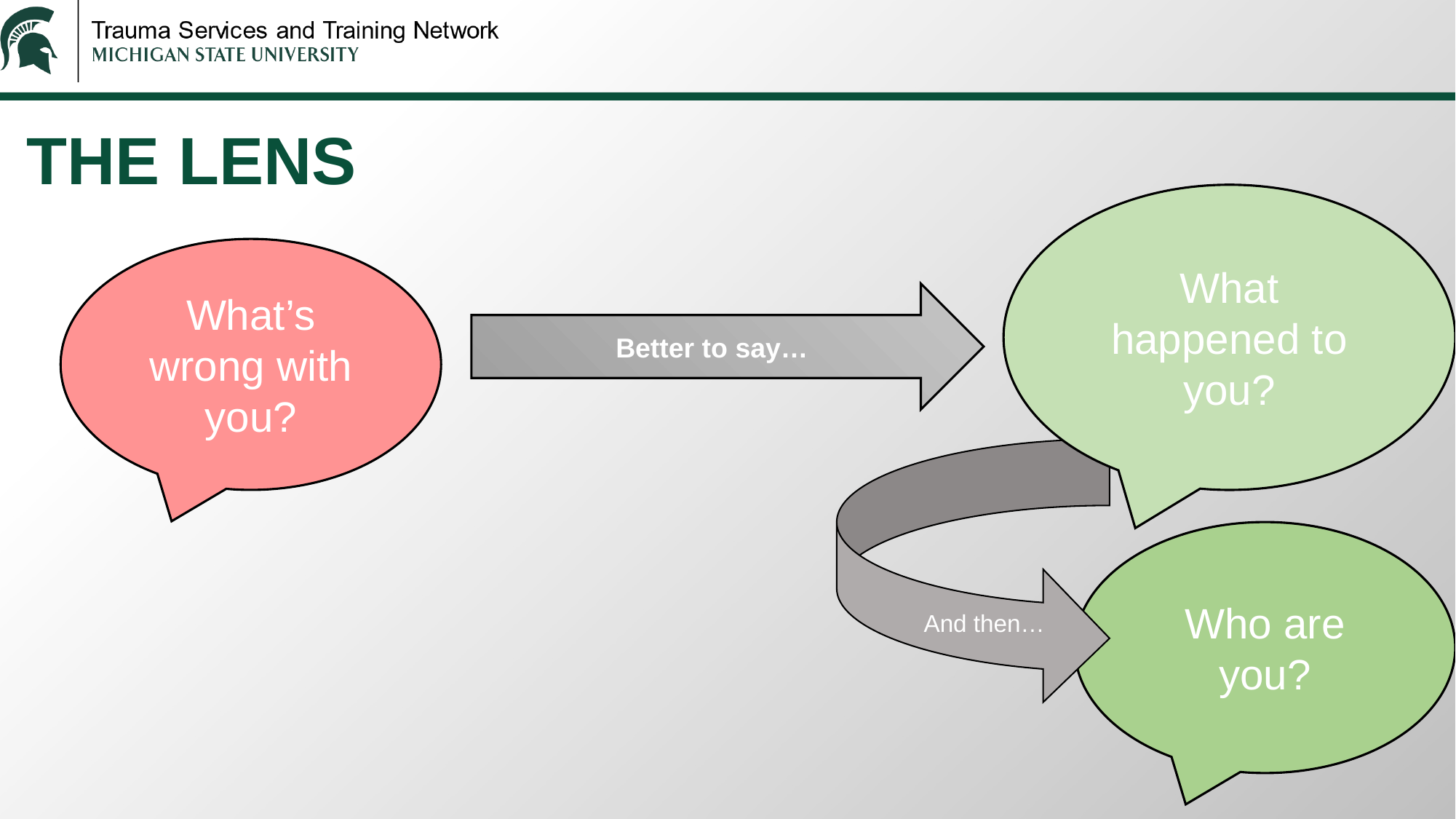

# THE LENS
What happened to you?
What’s wrong with you?
Better to say…

          And then…
Who are you?